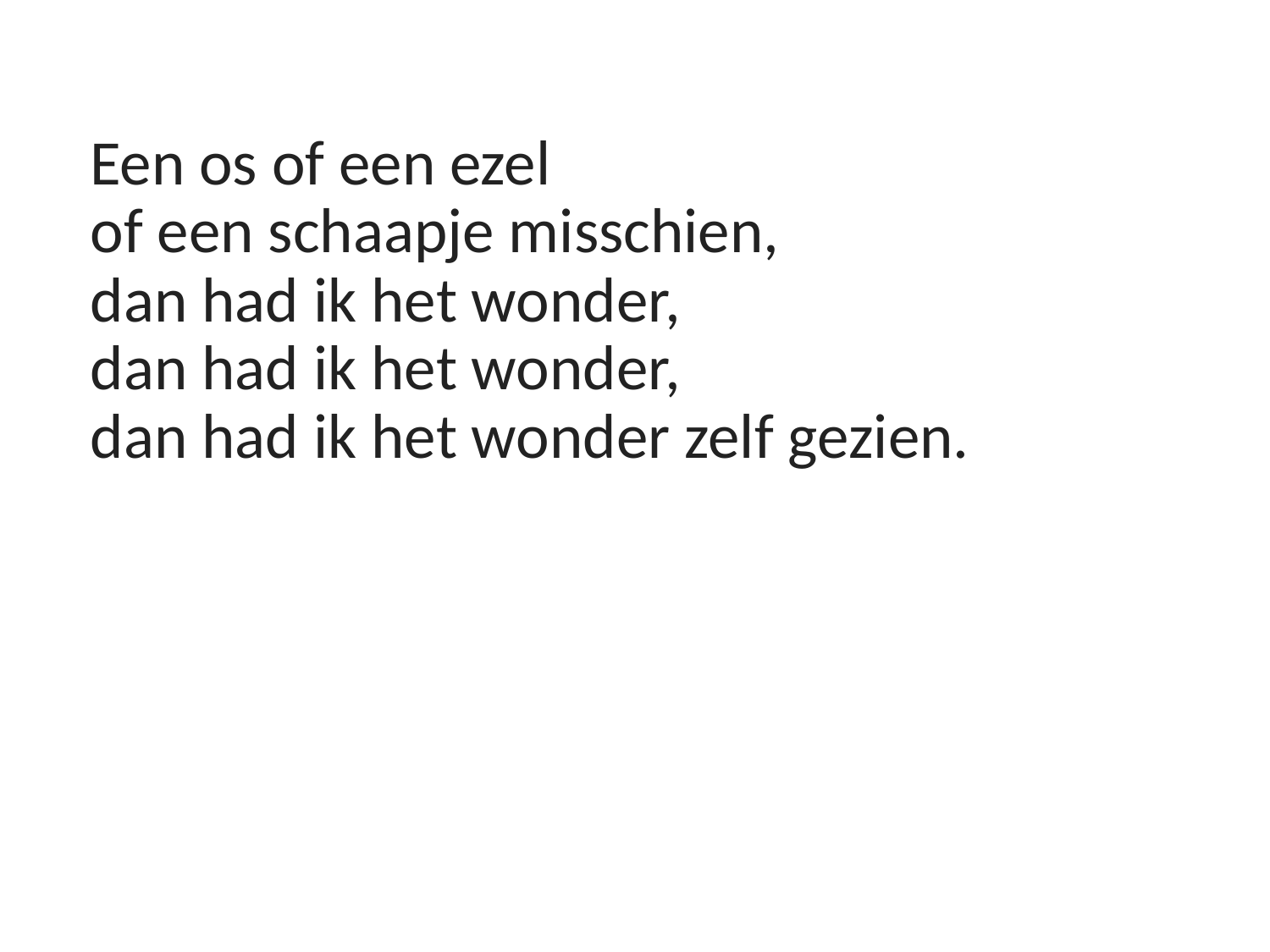

Een os of een ezel
of een schaapje misschien,
dan had ik het wonder,
dan had ik het wonder,
dan had ik het wonder zelf gezien.